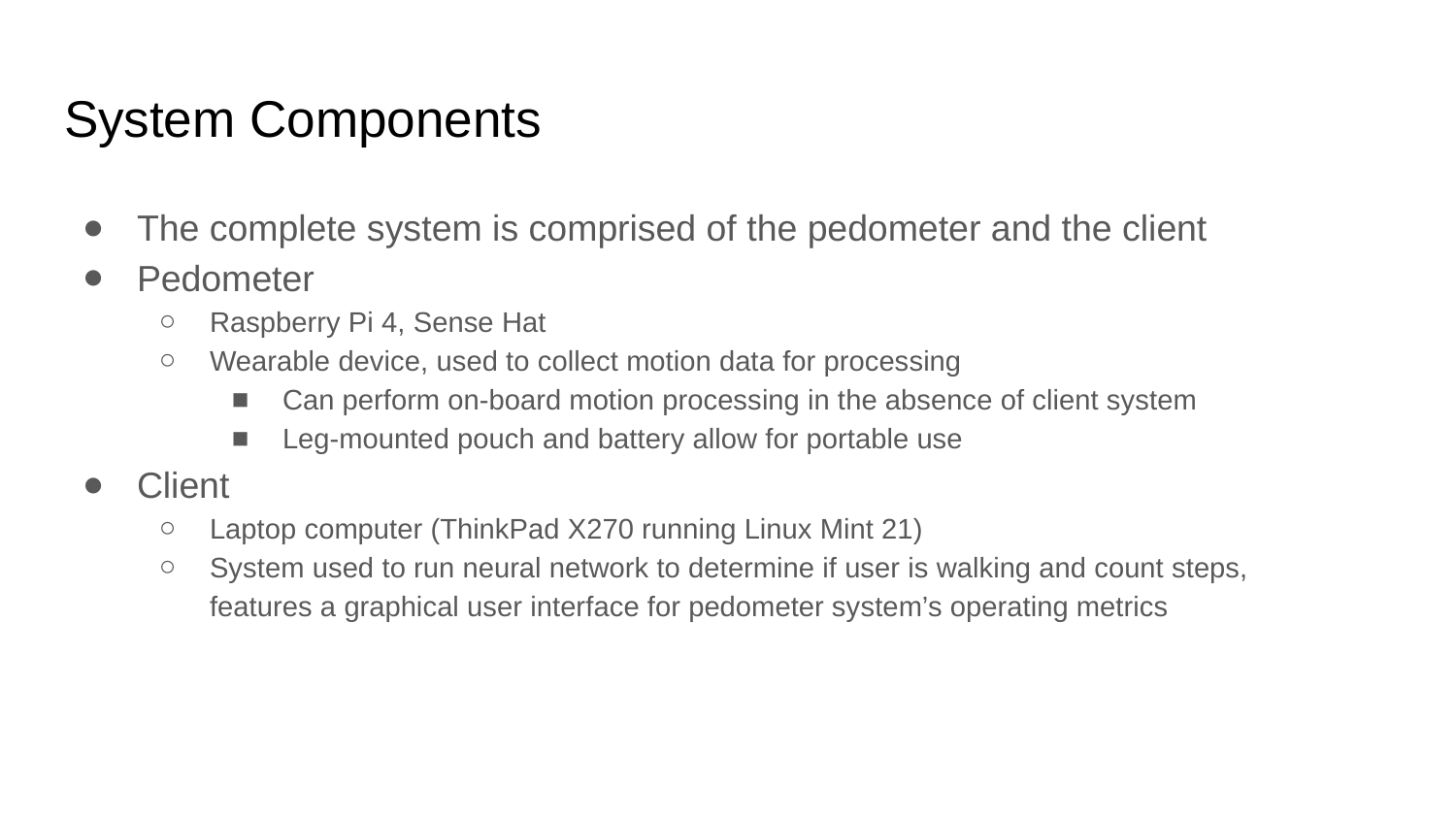

# System Components
The complete system is comprised of the pedometer and the client
Pedometer
Raspberry Pi 4, Sense Hat
Wearable device, used to collect motion data for processing
Can perform on-board motion processing in the absence of client system
Leg-mounted pouch and battery allow for portable use
Client
Laptop computer (ThinkPad X270 running Linux Mint 21)
System used to run neural network to determine if user is walking and count steps, features a graphical user interface for pedometer system’s operating metrics